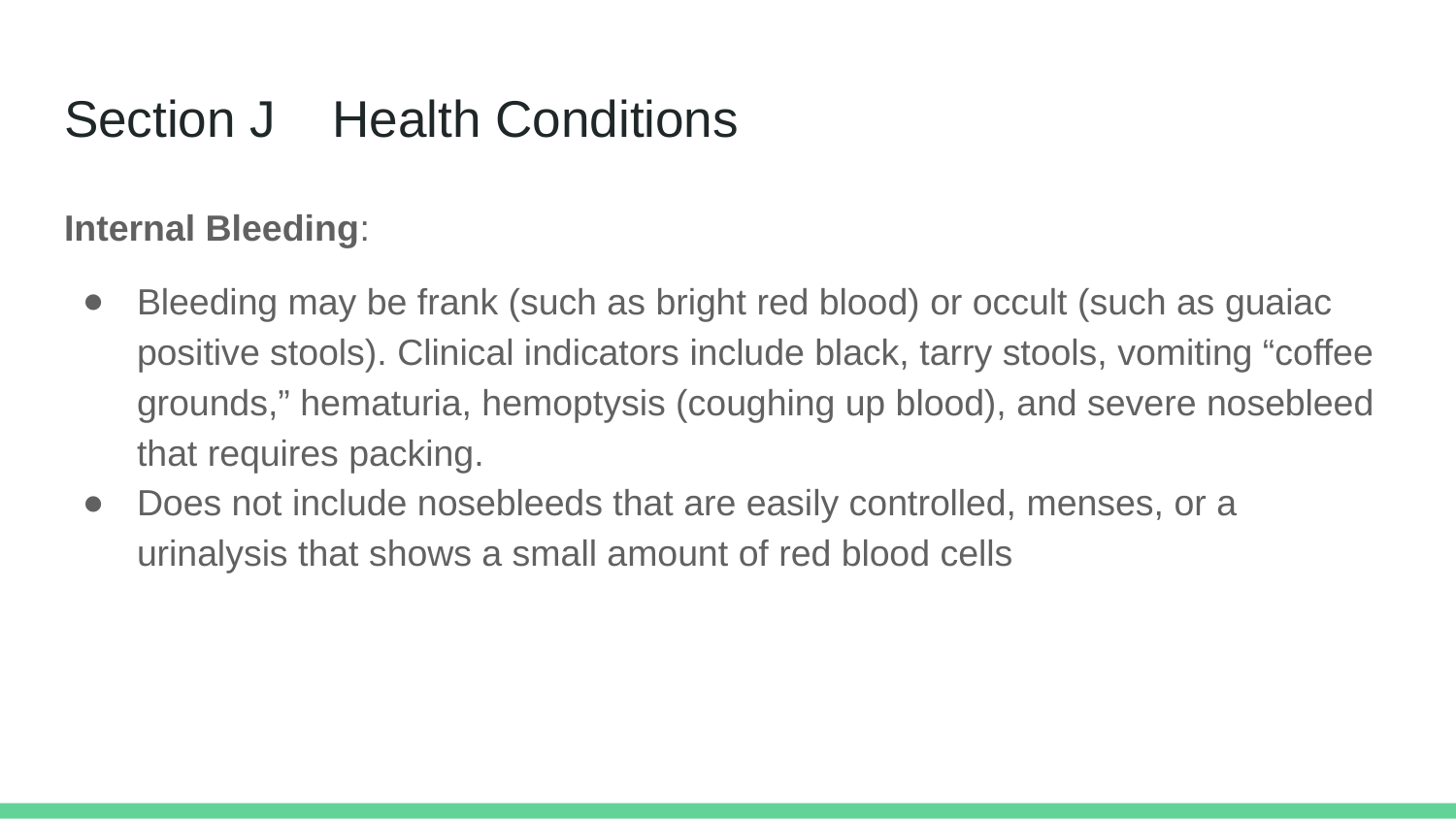

# Section J    Health Conditions

Internal Bleeding:
Bleeding may be frank (such as bright red blood) or occult (such as guaiac positive stools). Clinical indicators include black, tarry stools, vomiting “coffee grounds,” hematuria, hemoptysis (coughing up blood), and severe nosebleed that requires packing.
Does not include nosebleeds that are easily controlled, menses, or a urinalysis that shows a small amount of red blood cells